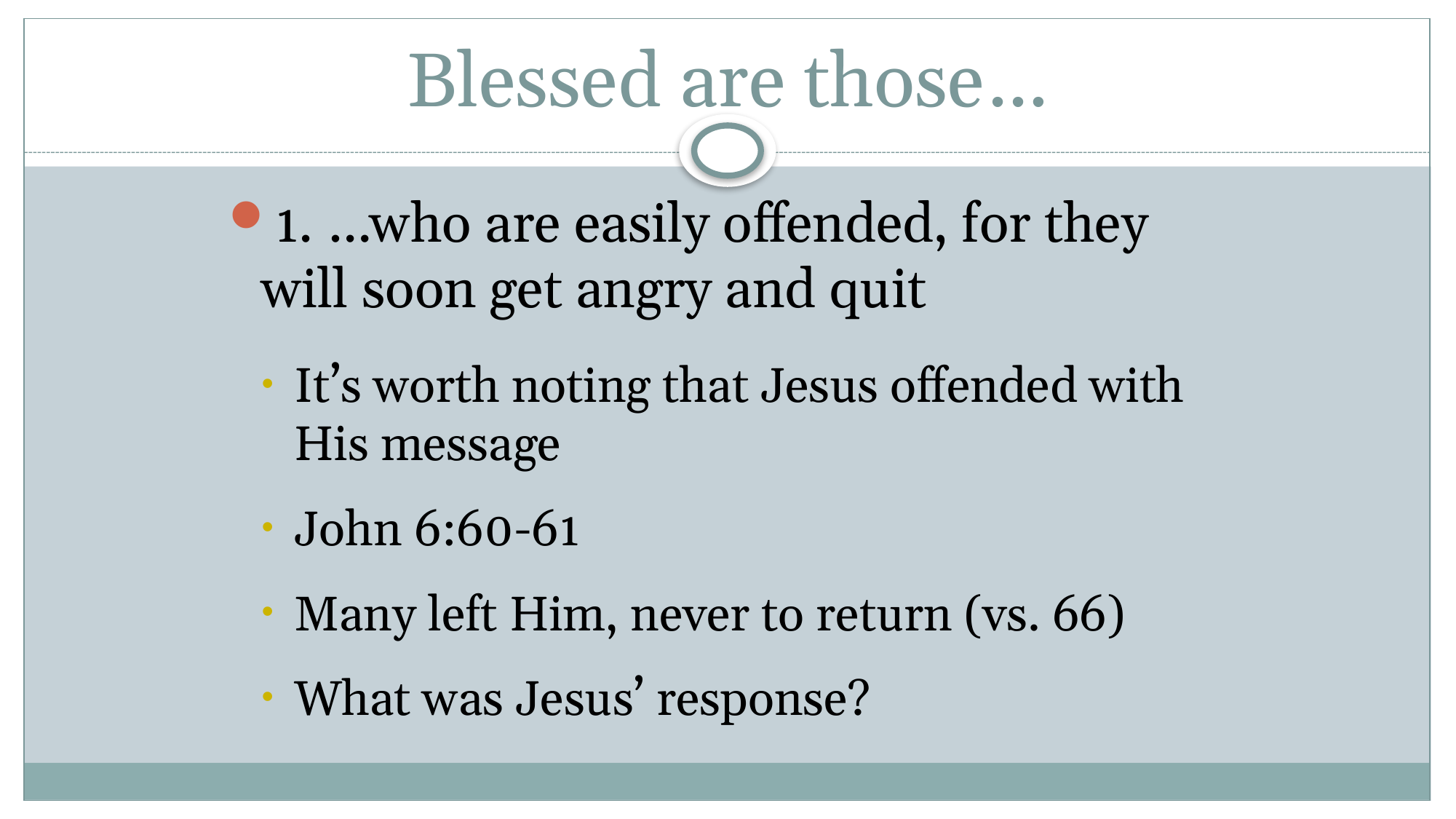

# Blessed are those…
1. …who are easily offended, for they will soon get angry and quit

It’s worth noting that Jesus offended with His message

John 6:60-61

Many left Him, never to return (vs. 66)

What was Jesus’ response?